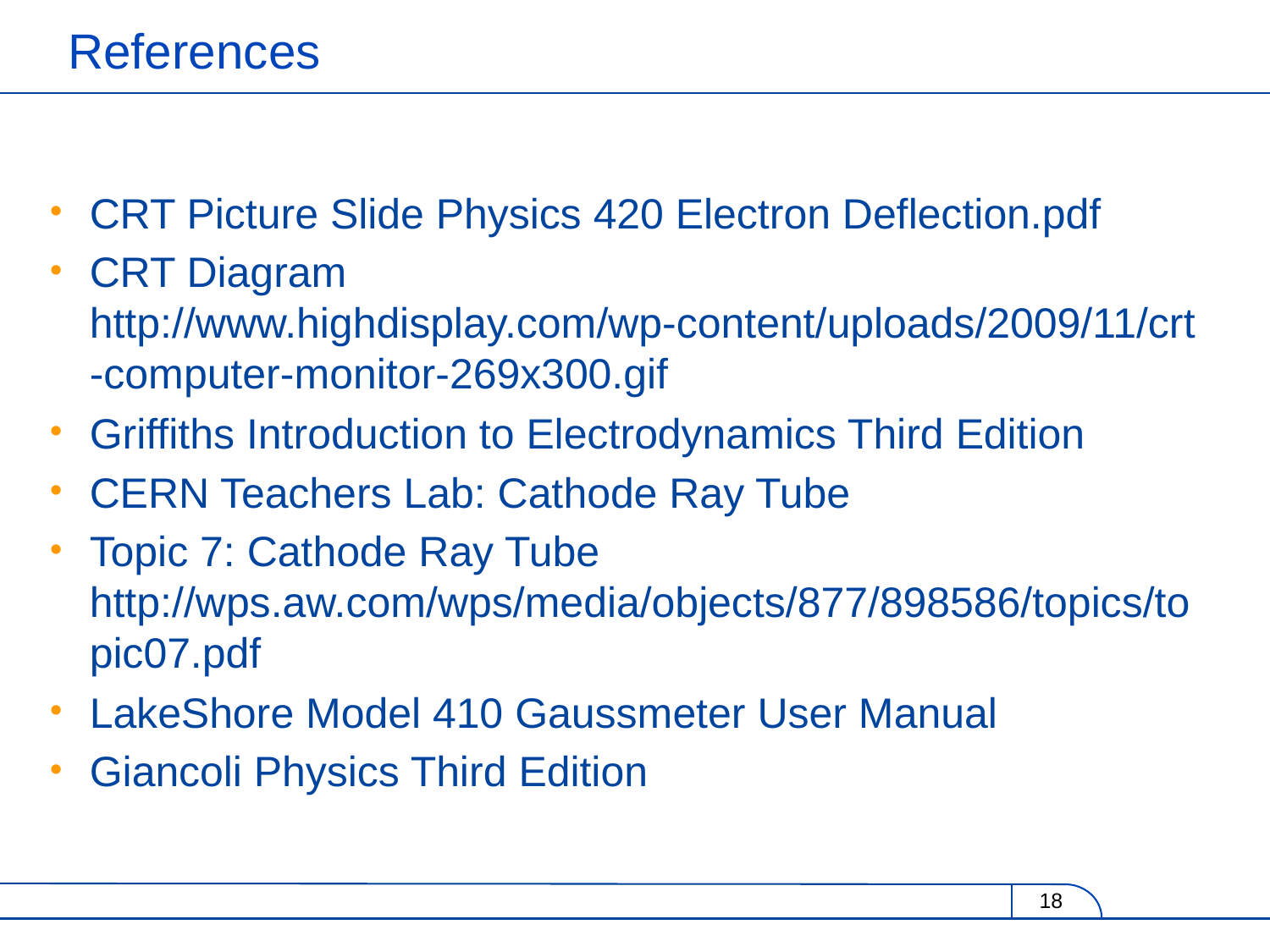

References
CRT Picture Slide Physics 420 Electron Deflection.pdf
CRT Diagram http://www.highdisplay.com/wp-content/uploads/2009/11/crt-computer-monitor-269x300.gif
Griffiths Introduction to Electrodynamics Third Edition
CERN Teachers Lab: Cathode Ray Tube
Topic 7: Cathode Ray Tube http://wps.aw.com/wps/media/objects/877/898586/topics/topic07.pdf
LakeShore Model 410 Gaussmeter User Manual
Giancoli Physics Third Edition

18